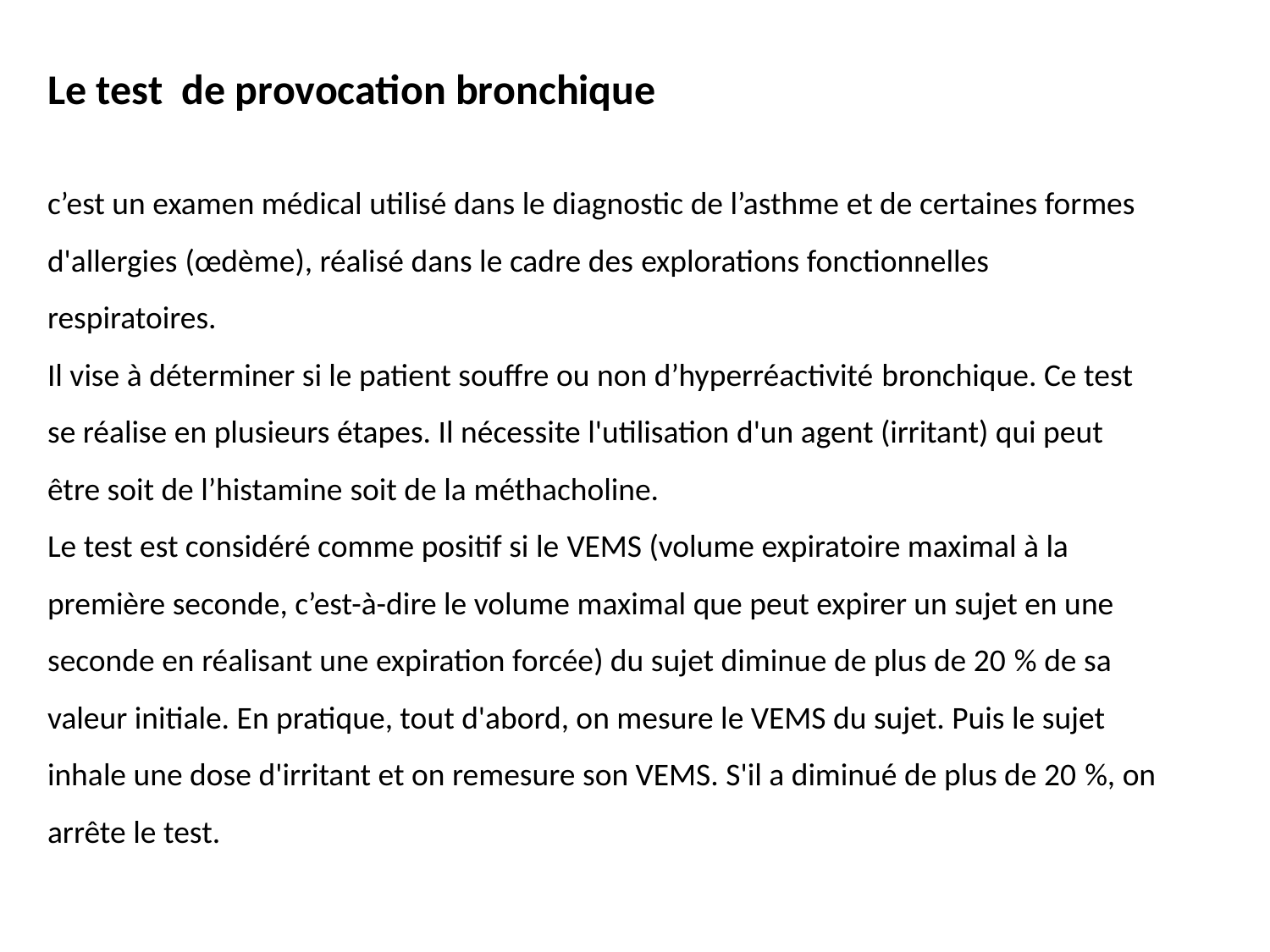

Le test  de provocation bronchique

c’est un examen médical utilisé dans le diagnostic de l’asthme et de certaines formes d'allergies (œdème), réalisé dans le cadre des explorations fonctionnelles respiratoires.
Il vise à déterminer si le patient souffre ou non d’hyperréactivité bronchique. Ce test se réalise en plusieurs étapes. Il nécessite l'utilisation d'un agent (irritant) qui peut être soit de l’histamine soit de la méthacholine.
Le test est considéré comme positif si le VEMS (volume expiratoire maximal à la première seconde, c’est-à-dire le volume maximal que peut expirer un sujet en une seconde en réalisant une expiration forcée) du sujet diminue de plus de 20 % de sa valeur initiale. En pratique, tout d'abord, on mesure le VEMS du sujet. Puis le sujet inhale une dose d'irritant et on remesure son VEMS. S'il a diminué de plus de 20 %, on arrête le test.